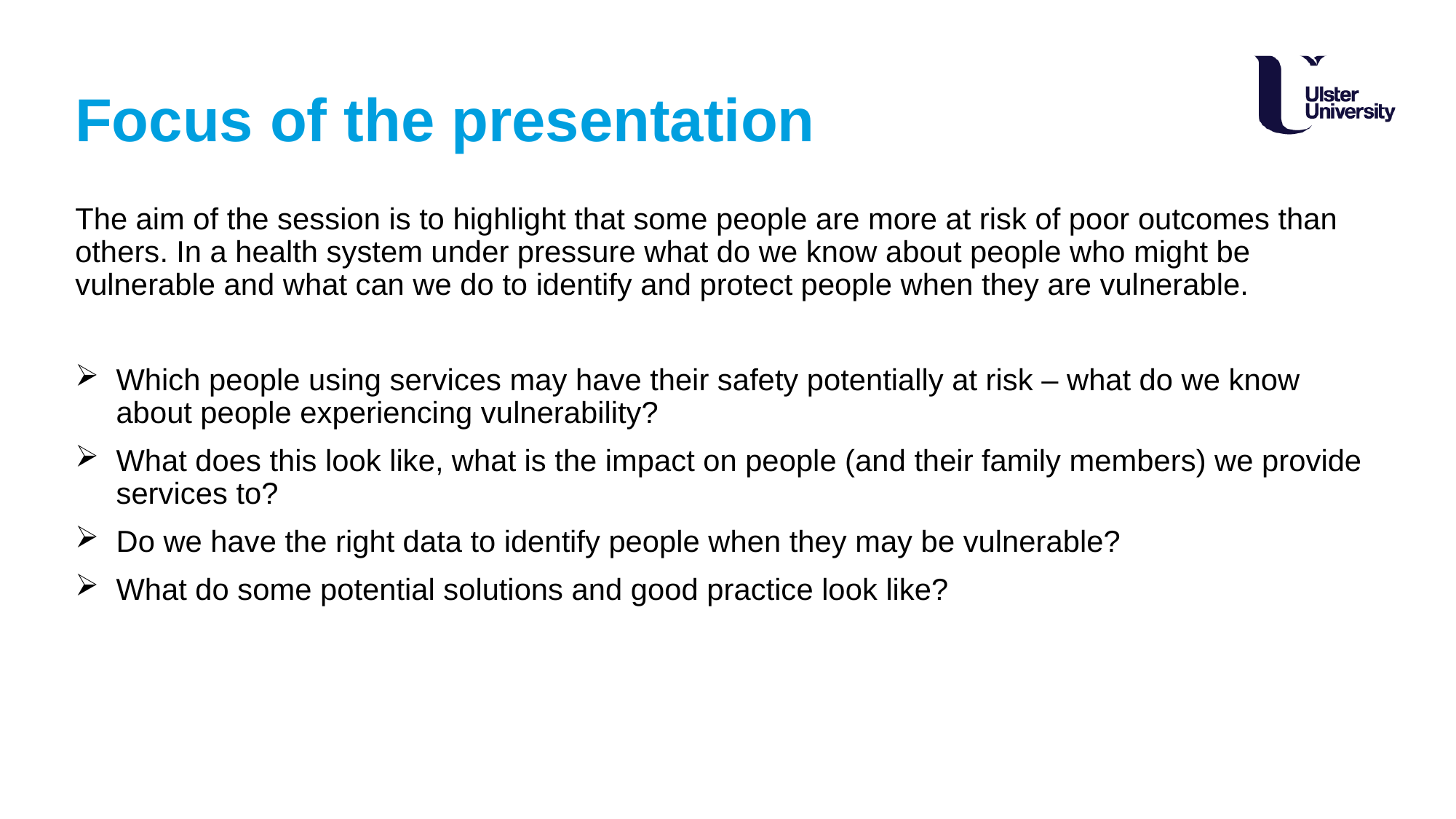

# Focus of the presentation
The aim of the session is to highlight that some people are more at risk of poor outcomes than others. In a health system under pressure what do we know about people who might be vulnerable and what can we do to identify and protect people when they are vulnerable.

Which people using services may have their safety potentially at risk – what do we know about people experiencing vulnerability?
What does this look like, what is the impact on people (and their family members) we provide services to?
Do we have the right data to identify people when they may be vulnerable?
What do some potential solutions and good practice look like?